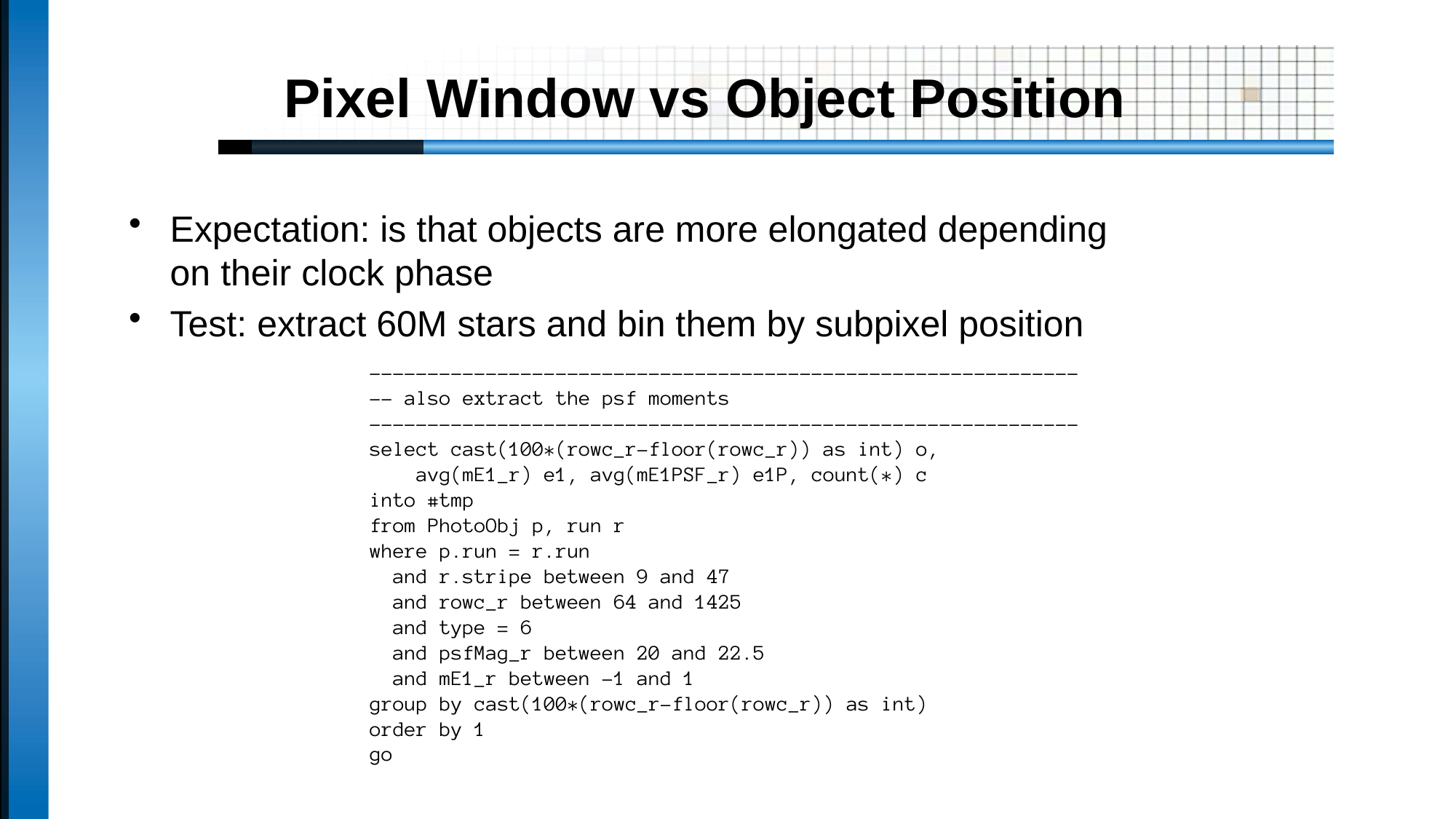

# Pixel Window vs Object Position
Expectation: is that objects are more elongated depending
on their clock phase
Test: extract 60M stars and bin them by subpixel position

-------------------------------------------------------------
-- also extract the psf moments
-------------------------------------------------------------
select cast(100*(rowc_r-floor(rowc_r)) as int) o,
    avg(mE1_r) e1, avg(mE1PSF_r) e1P, count(*) c
into #tmp
from PhotoObj p, run r
where p.run = r.run
  and r.stripe between 9 and 47
  and rowc_r between 64 and 1425
  and type = 6
  and psfMag_r between 20 and 22.5
  and mE1_r between -1 and 1
group by cast(100*(rowc_r-floor(rowc_r)) as int)
order by 1
go